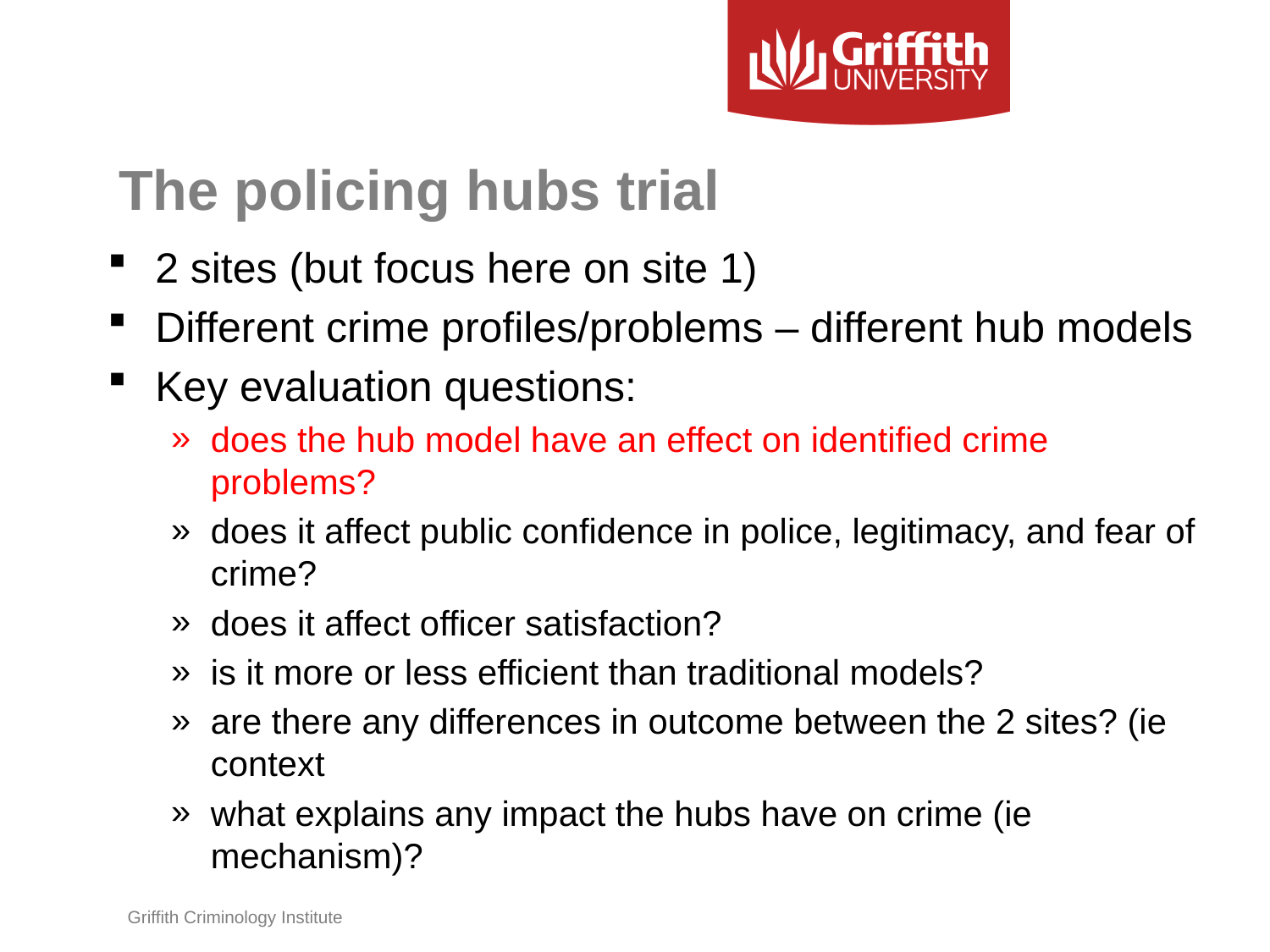

# The policing hubs trial
2 sites (but focus here on site 1)
Different crime profiles/problems – different hub models
Key evaluation questions:
does the hub model have an effect on identified crime problems?
does it affect public confidence in police, legitimacy, and fear of crime?
does it affect officer satisfaction?
is it more or less efficient than traditional models?
are there any differences in outcome between the 2 sites? (ie context
what explains any impact the hubs have on crime (ie mechanism)?

Griffith Criminology Institute